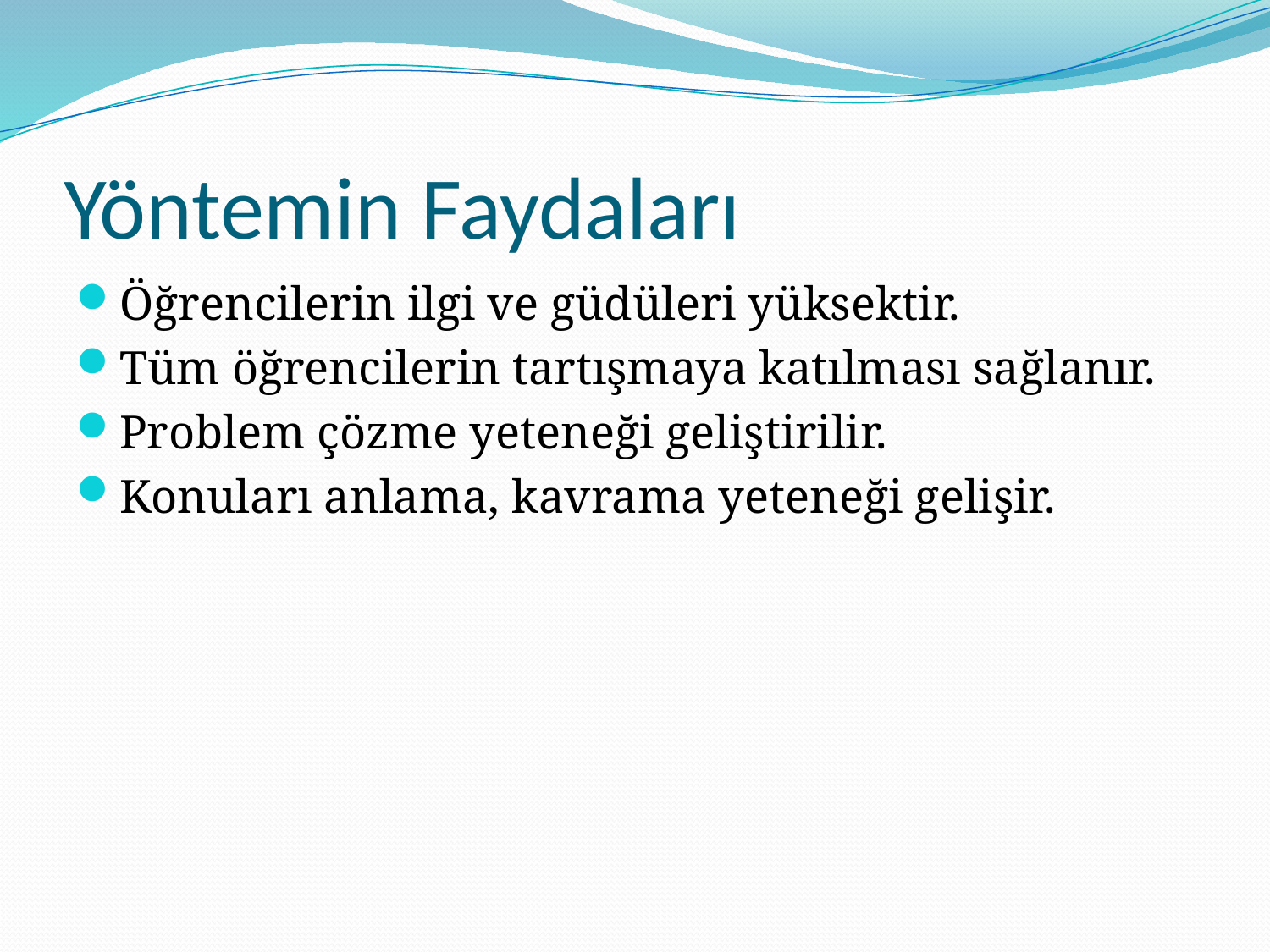

# Yöntemin Faydaları
Öğrencilerin ilgi ve güdüleri yüksektir.
Tüm öğrencilerin tartışmaya katılması sağlanır.
Problem çözme yeteneği geliştirilir.
Konuları anlama, kavrama yeteneği gelişir.